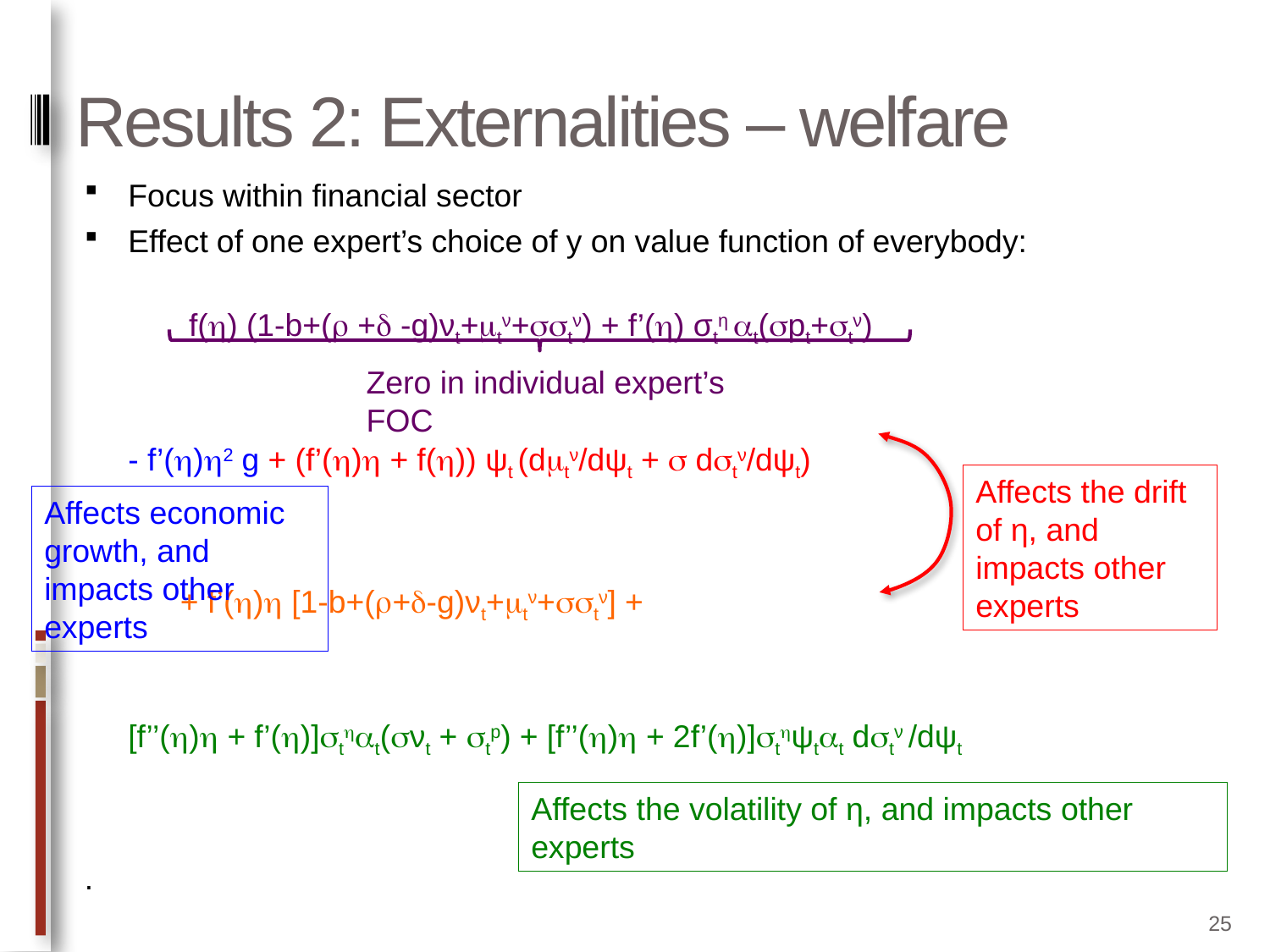

# Results 2: Externalities – welfare
Focus within financial sector
Effect of one expert’s choice of y on value function of everybody:
       f(η) (1-b+(ρ +δ -g)νt+μtν+σσtν) + f’(η) σtη αt(σpt+σtν)

- f’(η)η2 g + (f’(η)η + f(η)) ψt (dμtν/dψt + σ dσtν/dψt)

			      + f’(η)η [1-b+(ρ+δ-g)νt+μtν+σσtν] +

[f’’(η)η + f’(η)]σtηαt(σνt + σtp) + [f’’(η)η + 2f’(η)]σtηψtαt dσtν /dψt

.
Zero in individual expert’s FOC

Affects the drift of η, and impacts other experts
Affects economic growth, and impacts other experts
Affects the volatility of η, and impacts other experts
25